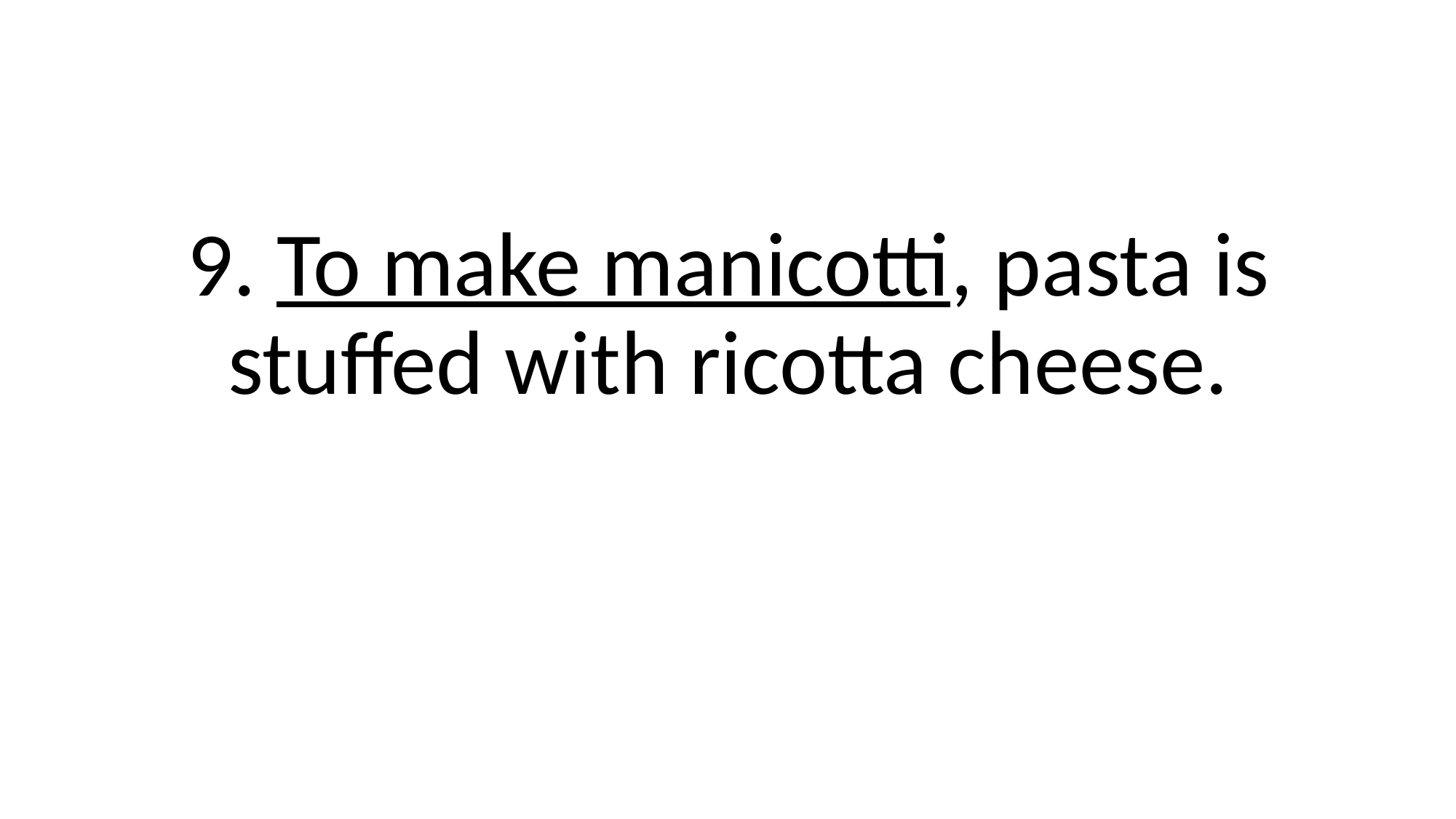

# 9. To make manicotti, pasta is stuffed with ricotta cheese.